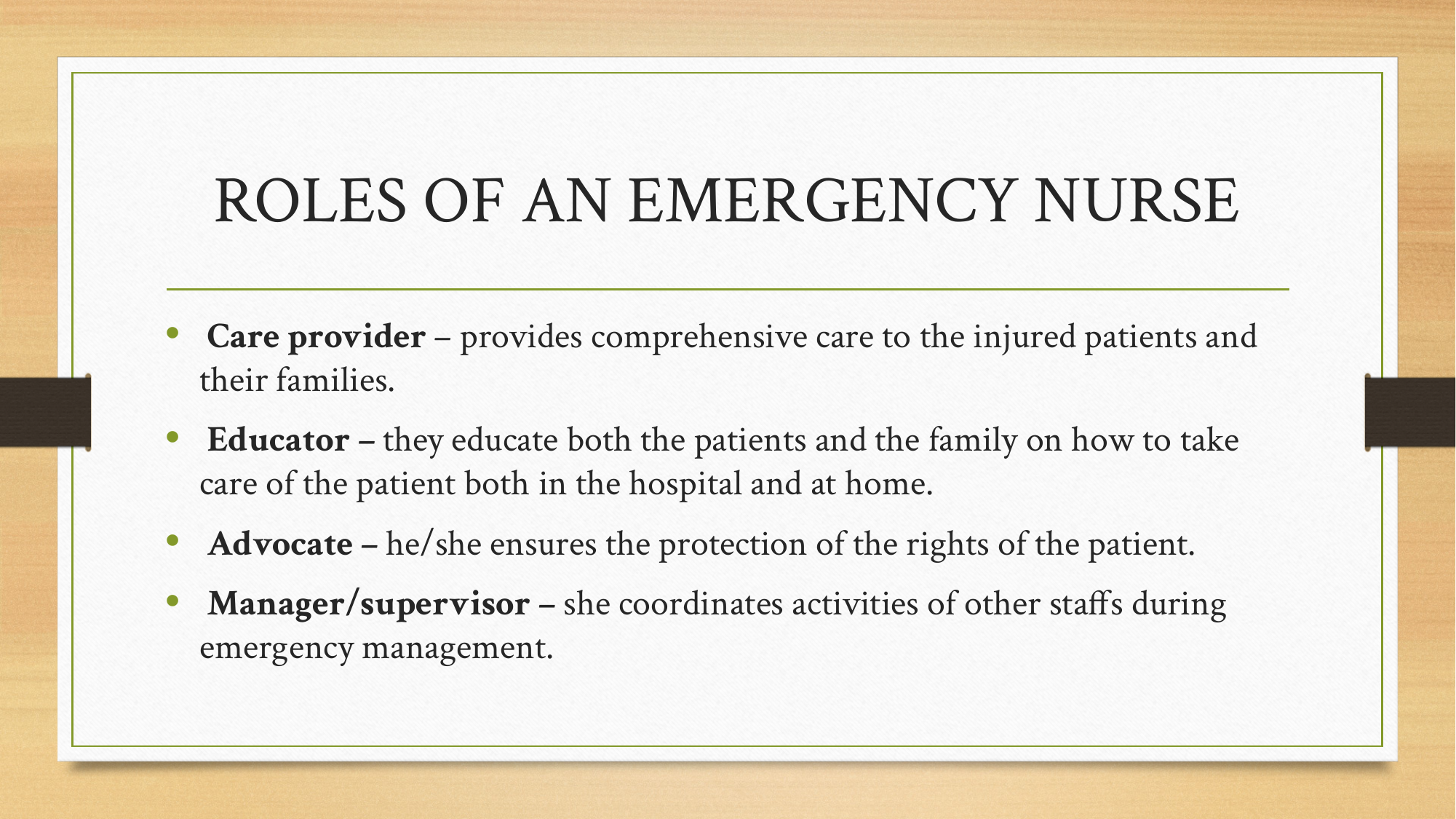

# ROLES OF AN EMERGENCY NURSE
 Care provider – provides comprehensive care to the injured patients and their families.
 Educator – they educate both the patients and the family on how to take care of the patient both in the hospital and at home.
 Advocate – he/she ensures the protection of the rights of the patient.
 Manager/supervisor – she coordinates activities of other staffs during emergency management.